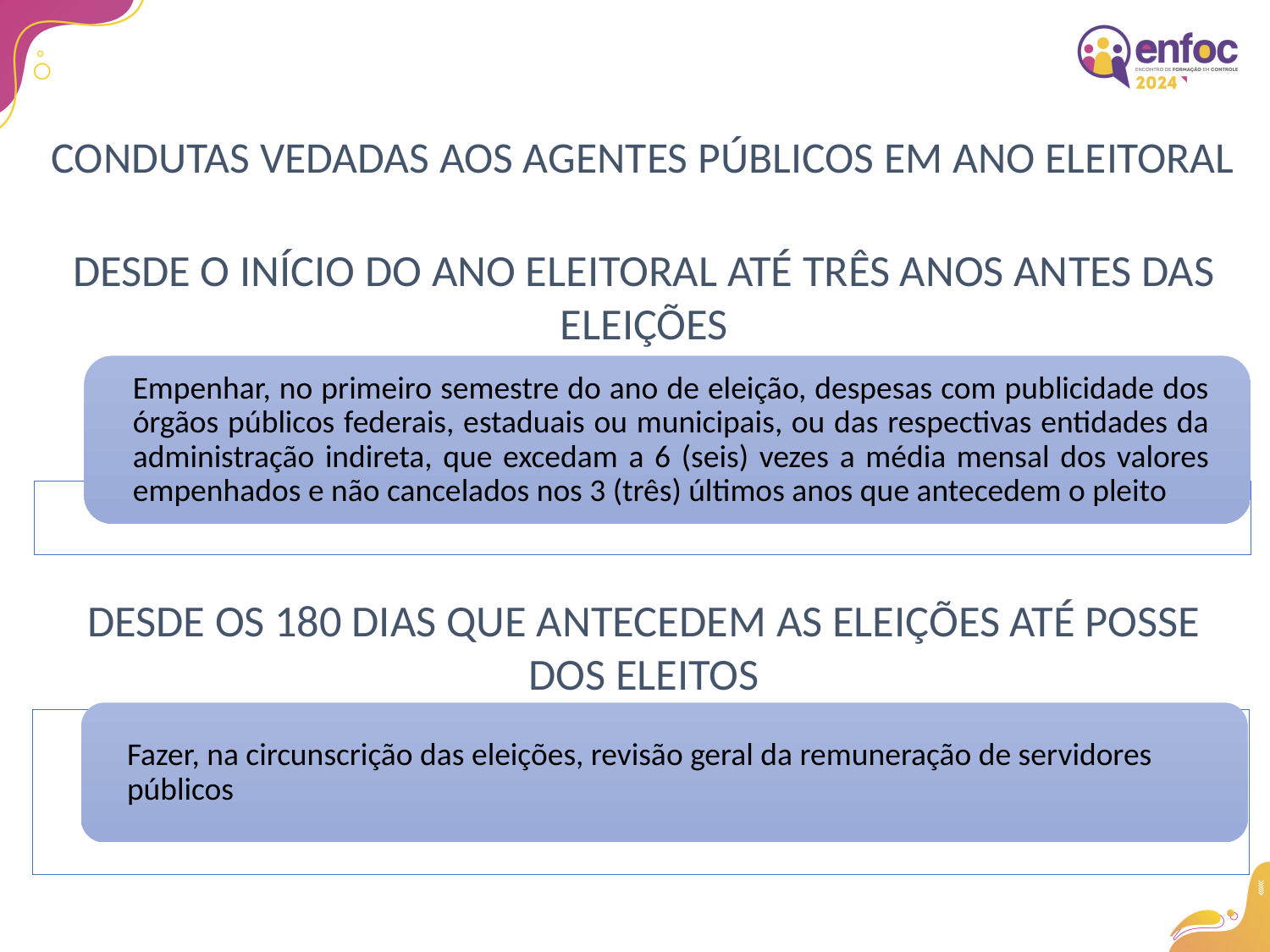

CONDUTAS VEDADAS AOS AGENTES PÚBLICOS EM ANO ELEITORAL
Desde o início do ano eleitoral até três anos antes das eleições
Empenhar, no primeiro semestre do ano de eleição, despesas com publicidade dos órgãos públicos federais, estaduais ou municipais, ou das respectivas entidades da administração indireta, que excedam a 6 (seis) vezes a média mensal dos valores empenhados e não cancelados nos 3 (três) últimos anos que antecedem o pleito
Desde os 180 dias que antecedem as eleições até posse dos eleitos
Fazer, na circunscrição das eleições, revisão geral da remuneração de servidores públicos